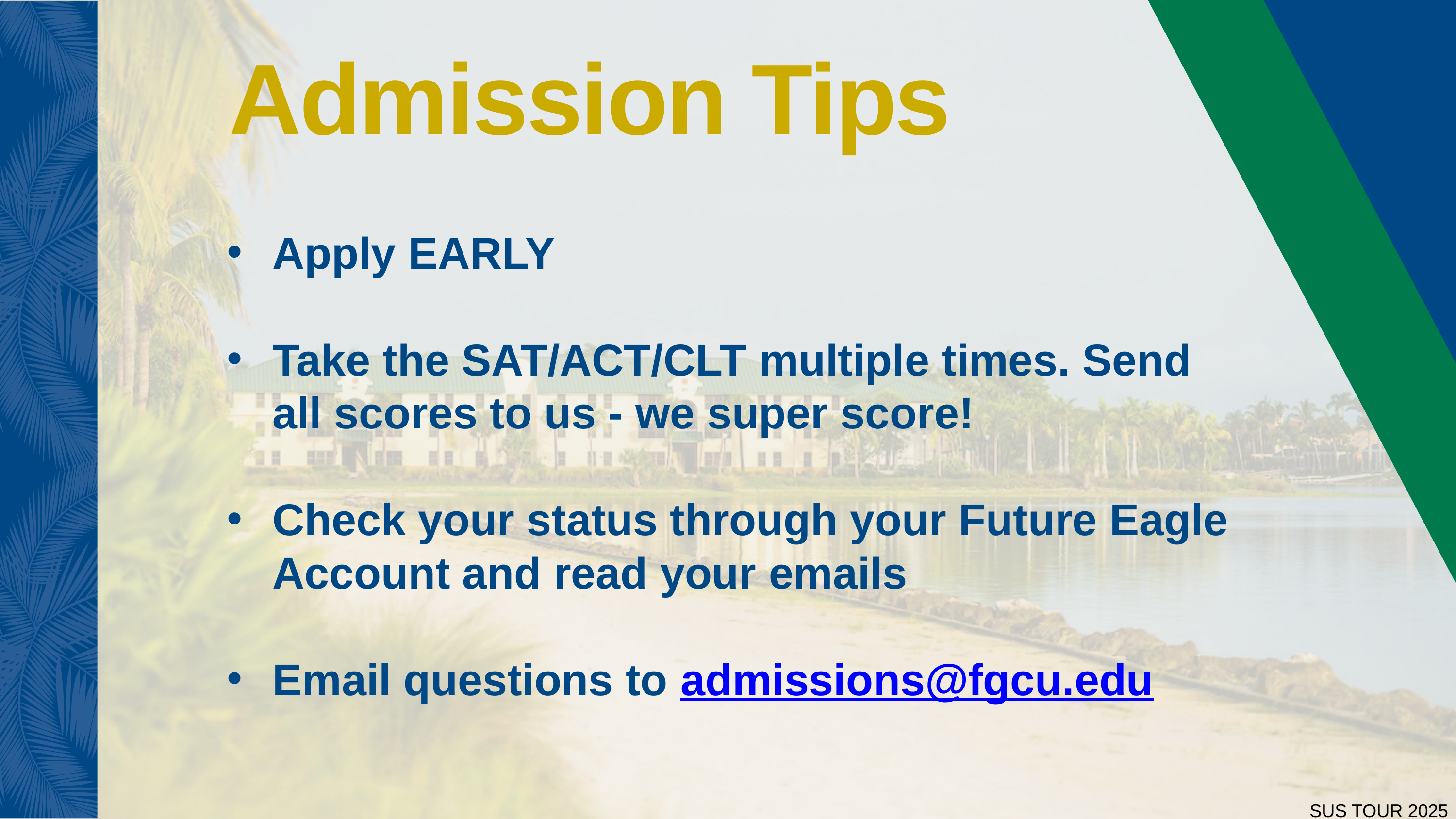

Admission Tips
Javier García
Apply EARLY

Take the SAT/ACT/CLT multiple times. Send all scores to us - we super score!

Check your status through your Future Eagle Account and read your emails

Email questions to admissions@fgcu.edu

SUS TOUR 2025